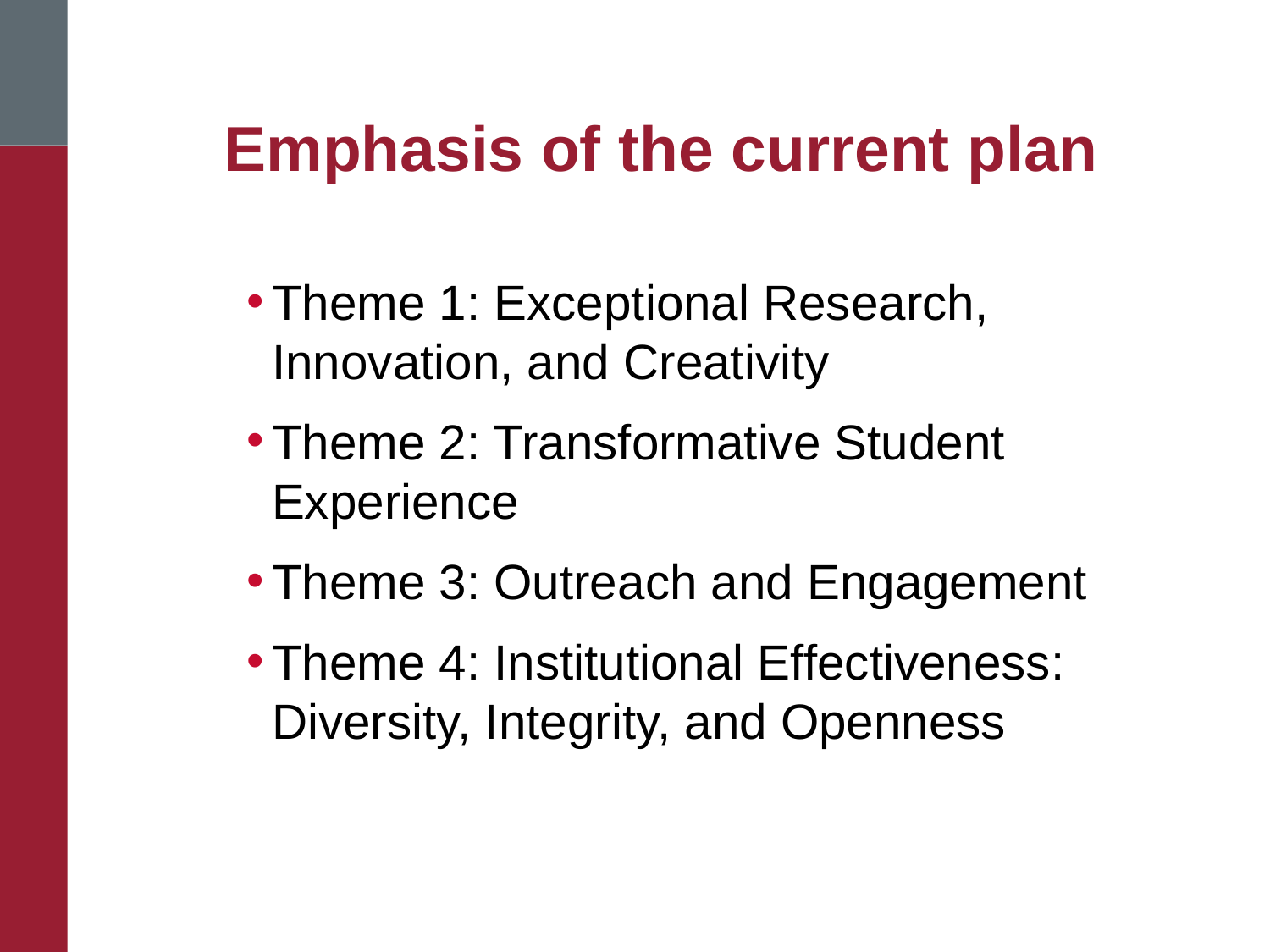

# Emphasis of the current plan
Theme 1: Exceptional Research, Innovation, and Creativity
Theme 2: Transformative Student Experience
Theme 3: Outreach and Engagement
Theme 4: Institutional Effectiveness: Diversity, Integrity, and Openness